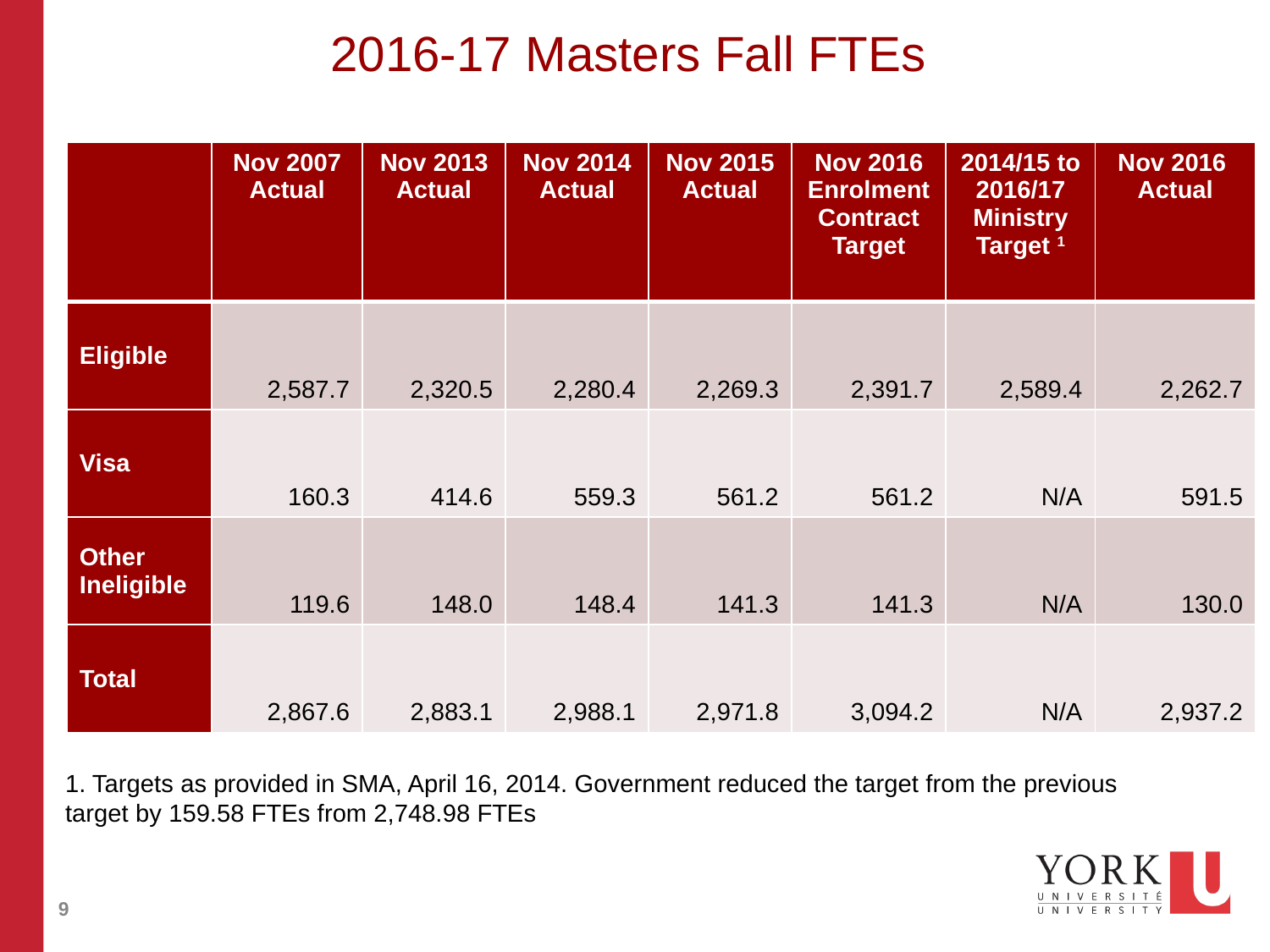

# 2016-17 Masters Fall FTEs
|  | Nov 2007 Actual | Nov 2013 Actual | Nov 2014 Actual | Nov 2015 Actual | Nov 2016 Enrolment Contract Target | 2014/15 to 2016/17 Ministry Target 1 | Nov 2016 Actual |
| --- | --- | --- | --- | --- | --- | --- | --- |
| Eligible | 2,587.7 | 2,320.5 | 2,280.4 | 2,269.3 | 2,391.7 | 2,589.4 | 2,262.7 |
| Visa | 160.3 | 414.6 | 559.3 | 561.2 | 561.2 | N/A | 591.5 |
| Other Ineligible | 119.6 | 148.0 | 148.4 | 141.3 | 141.3 | N/A | 130.0 |
| Total | 2,867.6 | 2,883.1 | 2,988.1 | 2,971.8 | 3,094.2 | N/A | 2,937.2 |

1. Targets as provided in SMA, April 16, 2014. Government reduced the target from the previous target by 159.58 FTEs from 2,748.98 FTEs